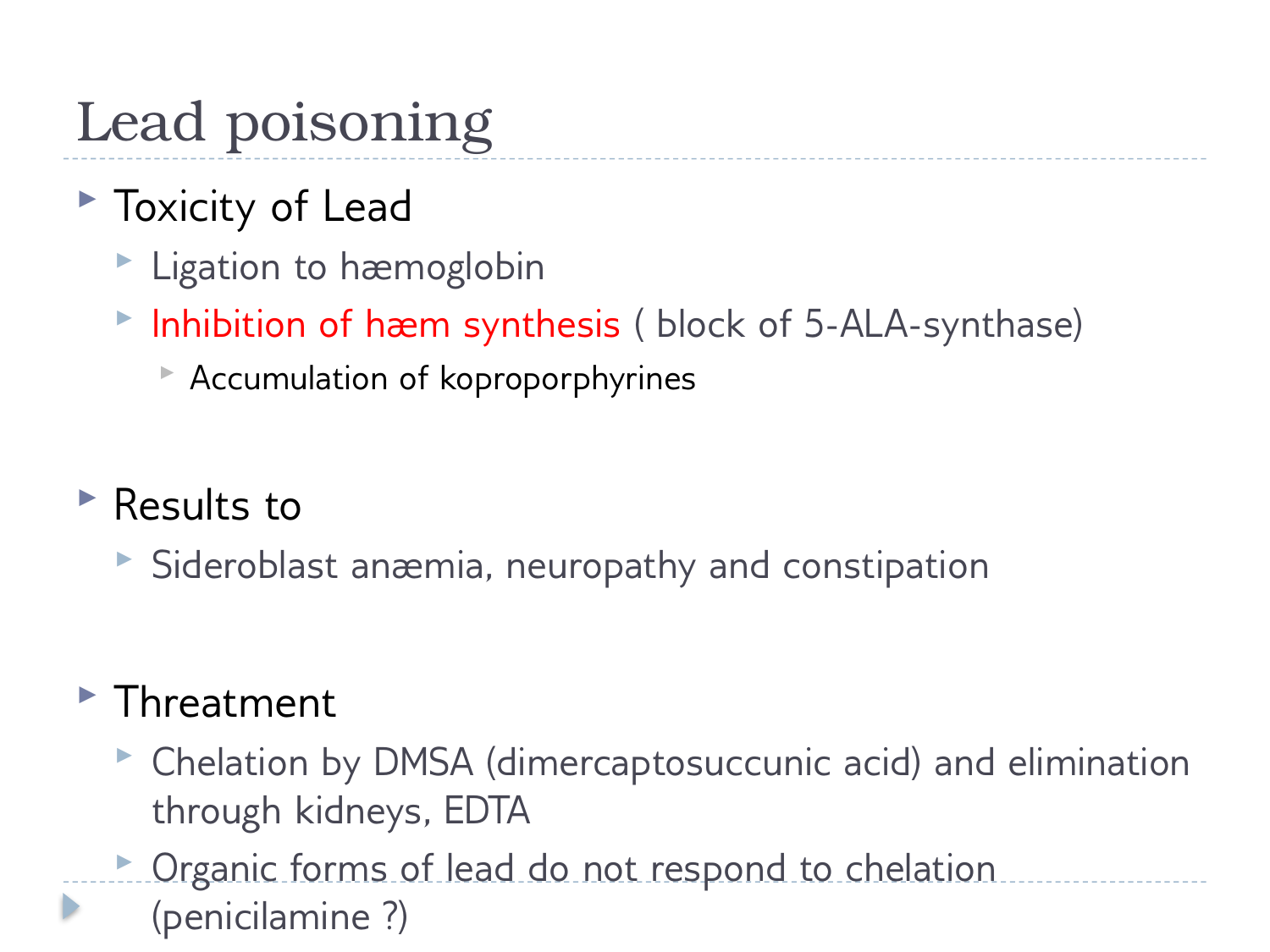

# Lead poisoning
Toxicity of Lead
Ligation to haemoglobin
Inhibition of haem synthesis ( block of 5-ALA-synthase)
Accumulation of koproporphyrines

Results to
Sideroblast anaemia, neuropathy and constipation

Threatment
Chelation by DMSA (dimercaptosuccunic acid) and elimination through kidneys, EDTA
Organic forms of lead do not respond to chelation (penicilamine ?)